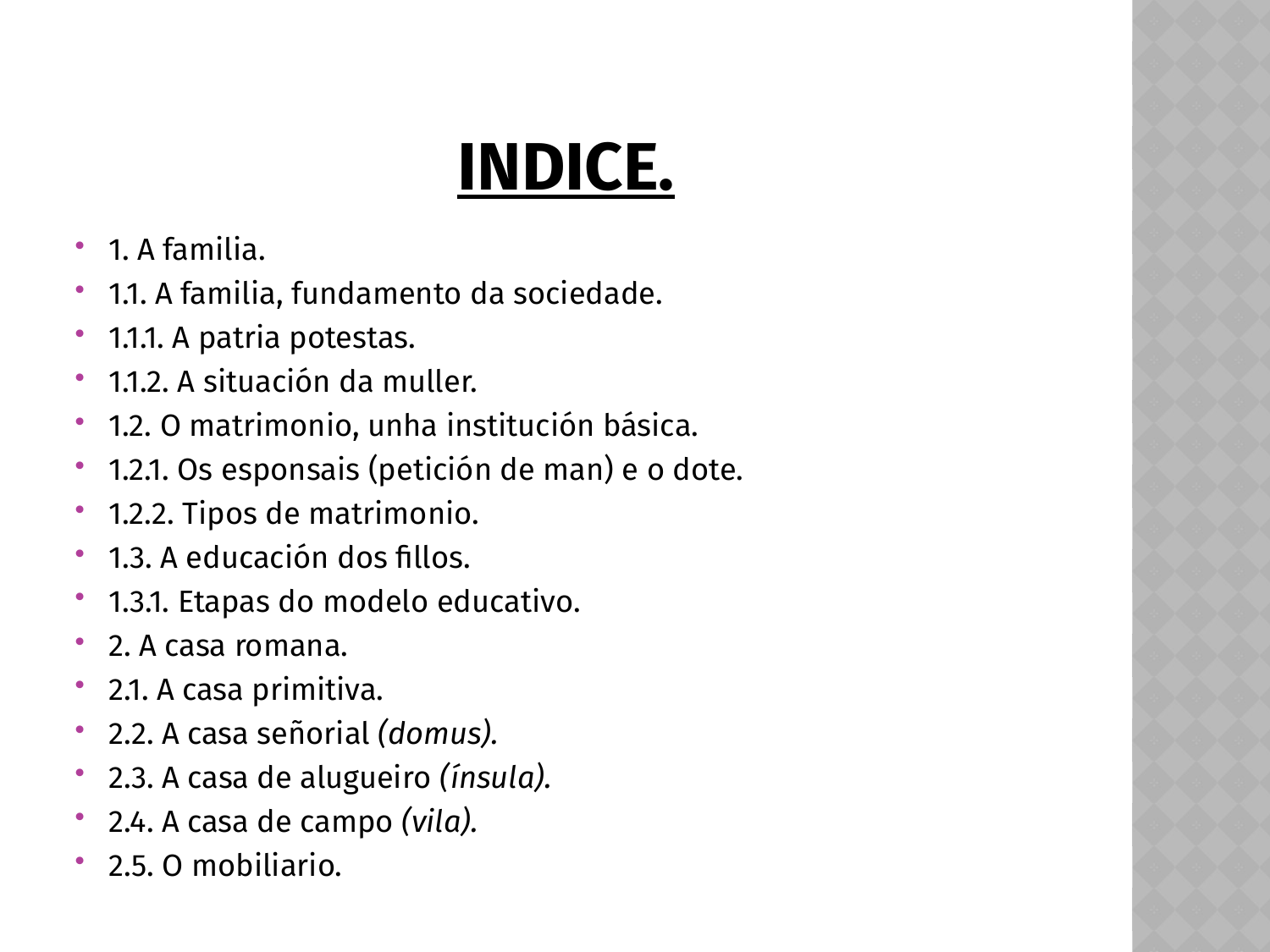

# INDICE.
1. A familia.
1.1. A familia, fundamento da sociedade.
1.1.1. A patria potestas.
1.1.2. A situación da muller.
1.2. O matrimonio, unha institución básica.
1.2.1. Os esponsais (petición de man) e o dote.
1.2.2. Tipos de matrimonio.
1.3. A educación dos fillos.
1.3.1. Etapas do modelo educativo.
2. A casa romana.
2.1. A casa primitiva.
2.2. A casa señorial (domus).
2.3. A casa de alugueiro (ínsula).
2.4. A casa de campo (vila).
2.5. O mobiliario.